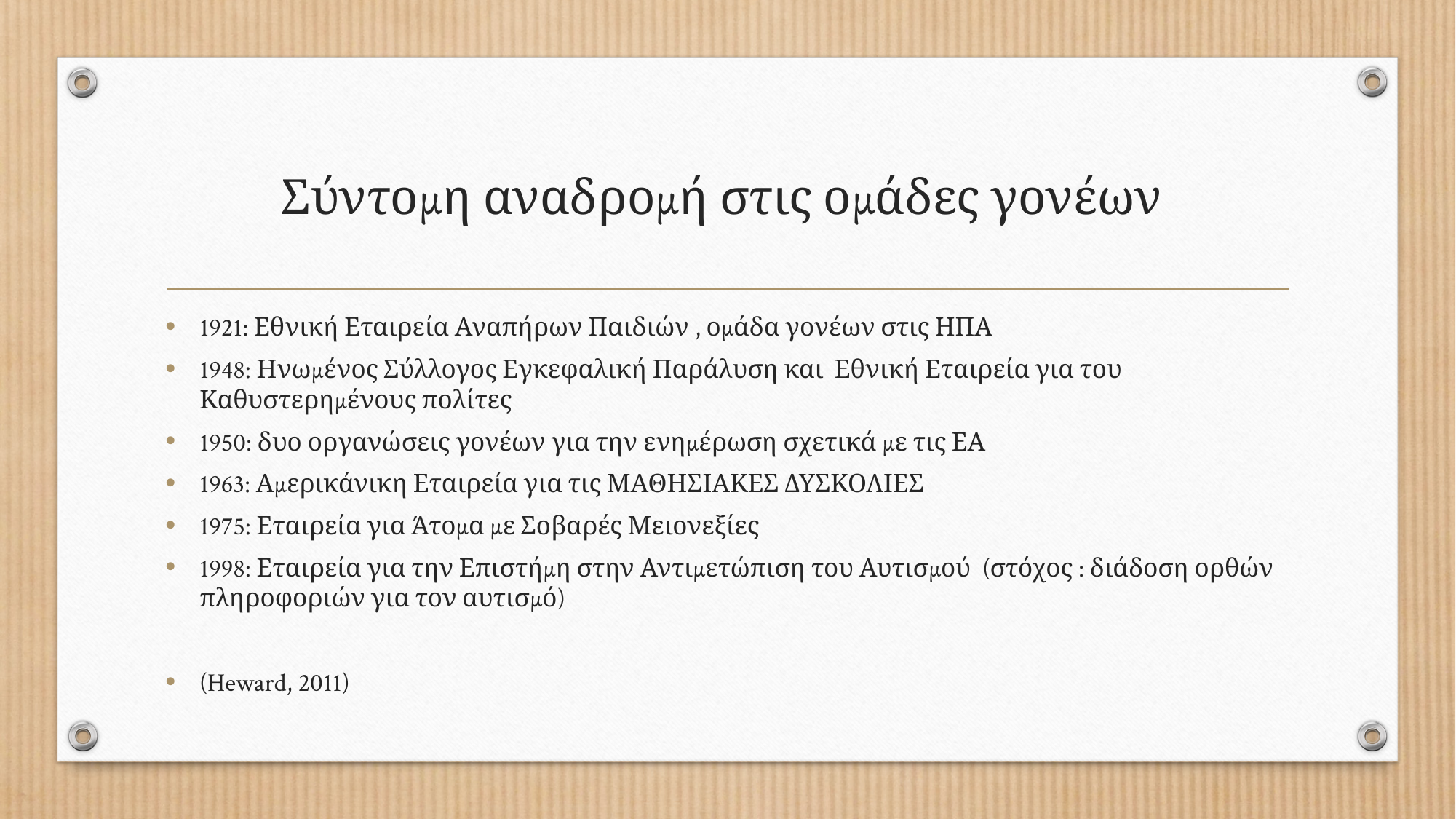

# Σύντομη αναδρομή στις ομάδες γονέων
1921: Εθνική Εταιρεία Αναπήρων Παιδιών , ομάδα γονέων στις ΗΠΑ
1948: Ηνωμένος Σύλλογος Εγκεφαλική Παράλυση και  Εθνική Εταιρεία για του Καθυστερημένους πολίτες
1950: δυο οργανώσεις γονέων για την ενημέρωση σχετικά με τις ΕΑ
1963: Αμερικάνικη Εταιρεία για τις ΜΑΘΗΣΙΑΚΕΣ ΔΥΣΚΟΛΙΕΣ
1975: Εταιρεία για Άτομα με Σοβαρές Μειονεξίες
1998: Εταιρεία για την Επιστήμη στην Αντιμετώπιση του Αυτισμού  (στόχος : διάδοση ορθών πληροφοριών για τον αυτισμό)

(Heward, 2011)